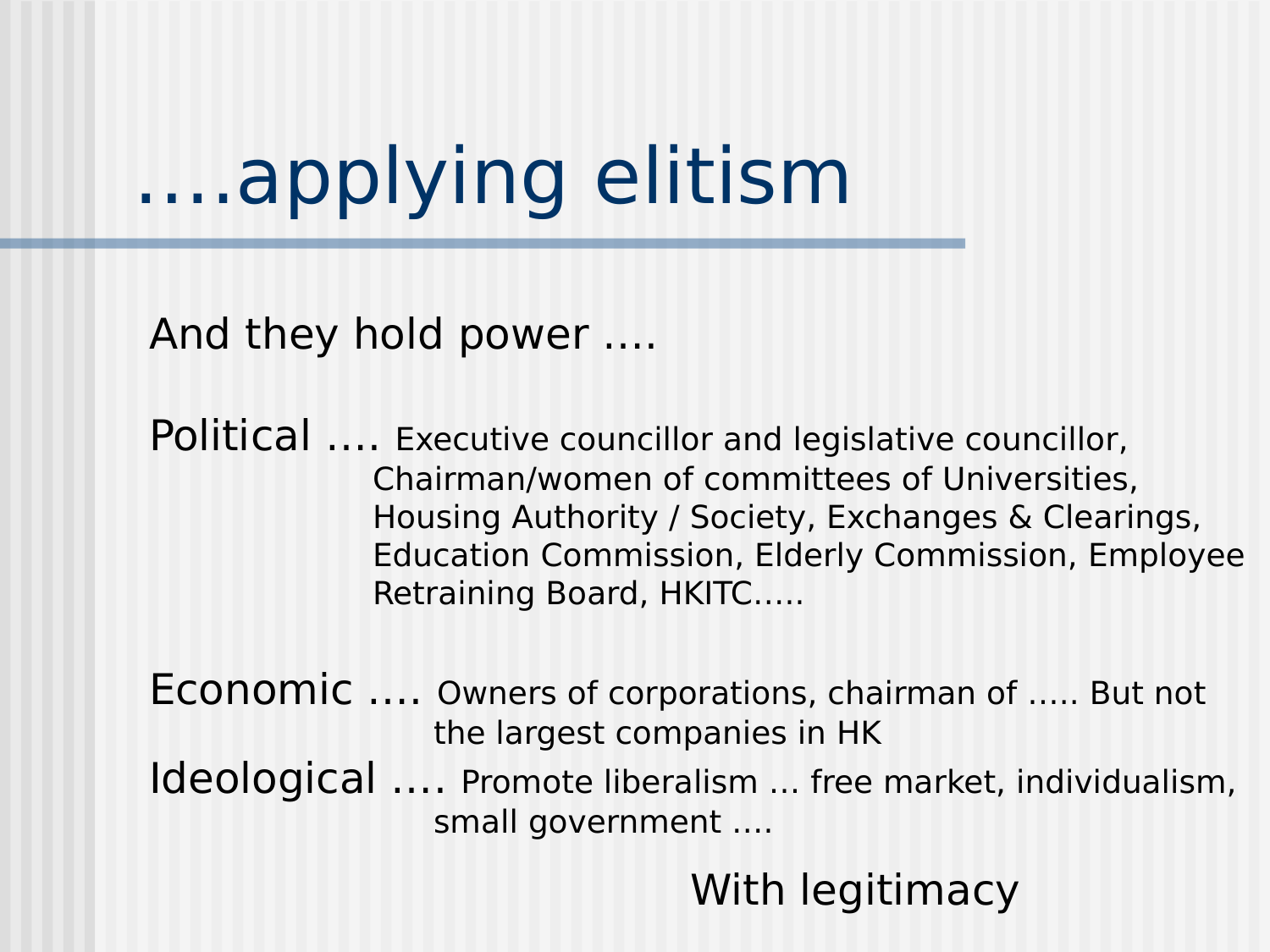

# ….applying elitism
And they hold power ….

Political …. Executive councillor and legislative councillor,
                      Chairman/women of committees of Universities,
                      Housing Authority / Society, Exchanges & Clearings,
                      Education Commission, Elderly Commission, Employee
                      Retraining Board, HKITC…..

Economic …. Owners of corporations, chairman of ….. But not
                            the largest companies in HK
Ideological …. Promote liberalism … free market, individualism,
                            small government ….
With legitimacy